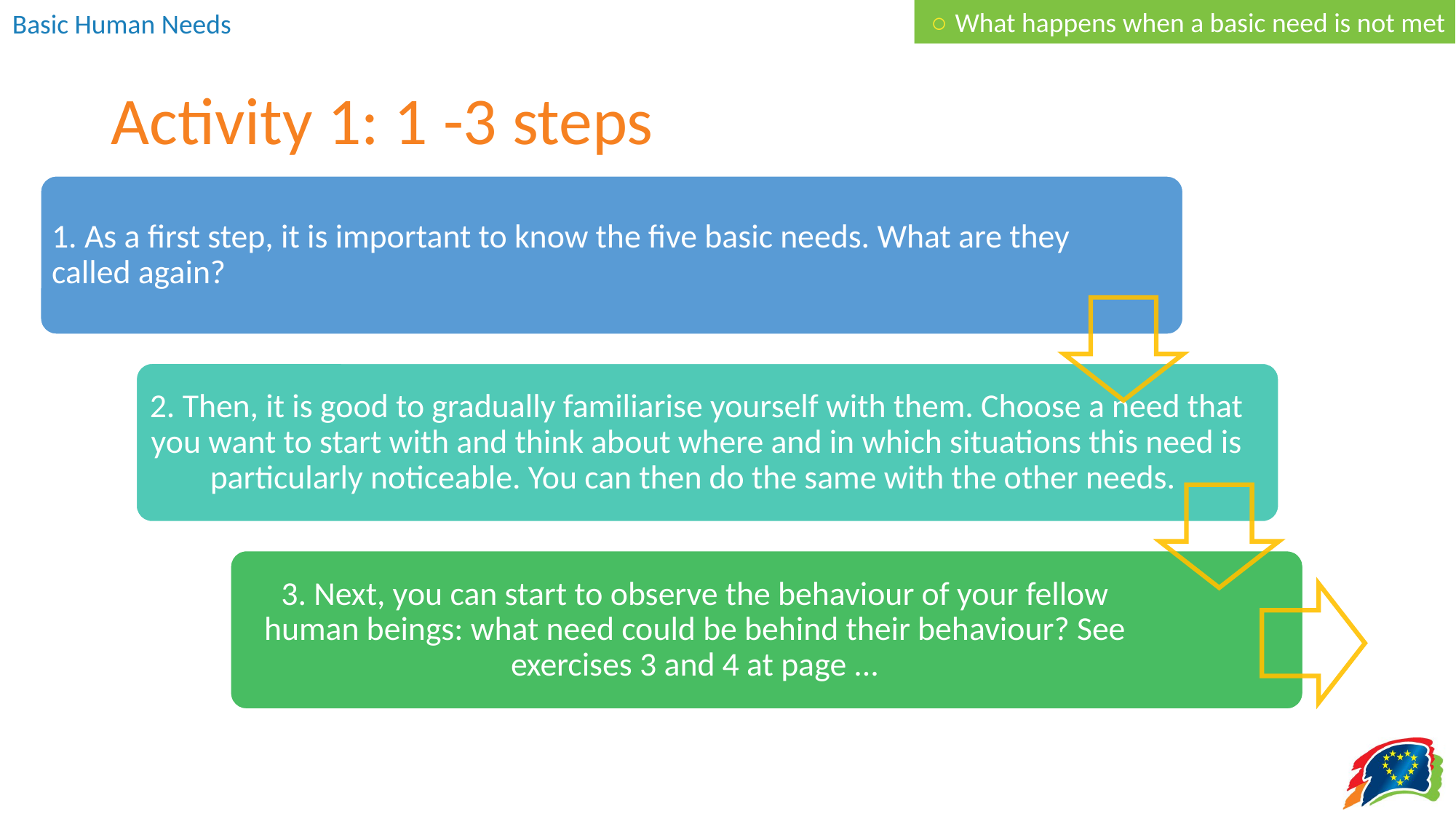

○ What happens when a basic need is not met
# Activity 1: 1 -3 steps

1. As a first step, it is important to know the five basic needs. What are they called again?

2. Then, it is good to gradually familiarise yourself with them. Choose a need that you want to start with and think about where and in which situations this need is particularly noticeable. You can then do the same with the other needs.

3. Next, you can start to observe the behaviour of your fellow human beings: what need could be behind their behaviour? See exercises 3 and 4 at page ...